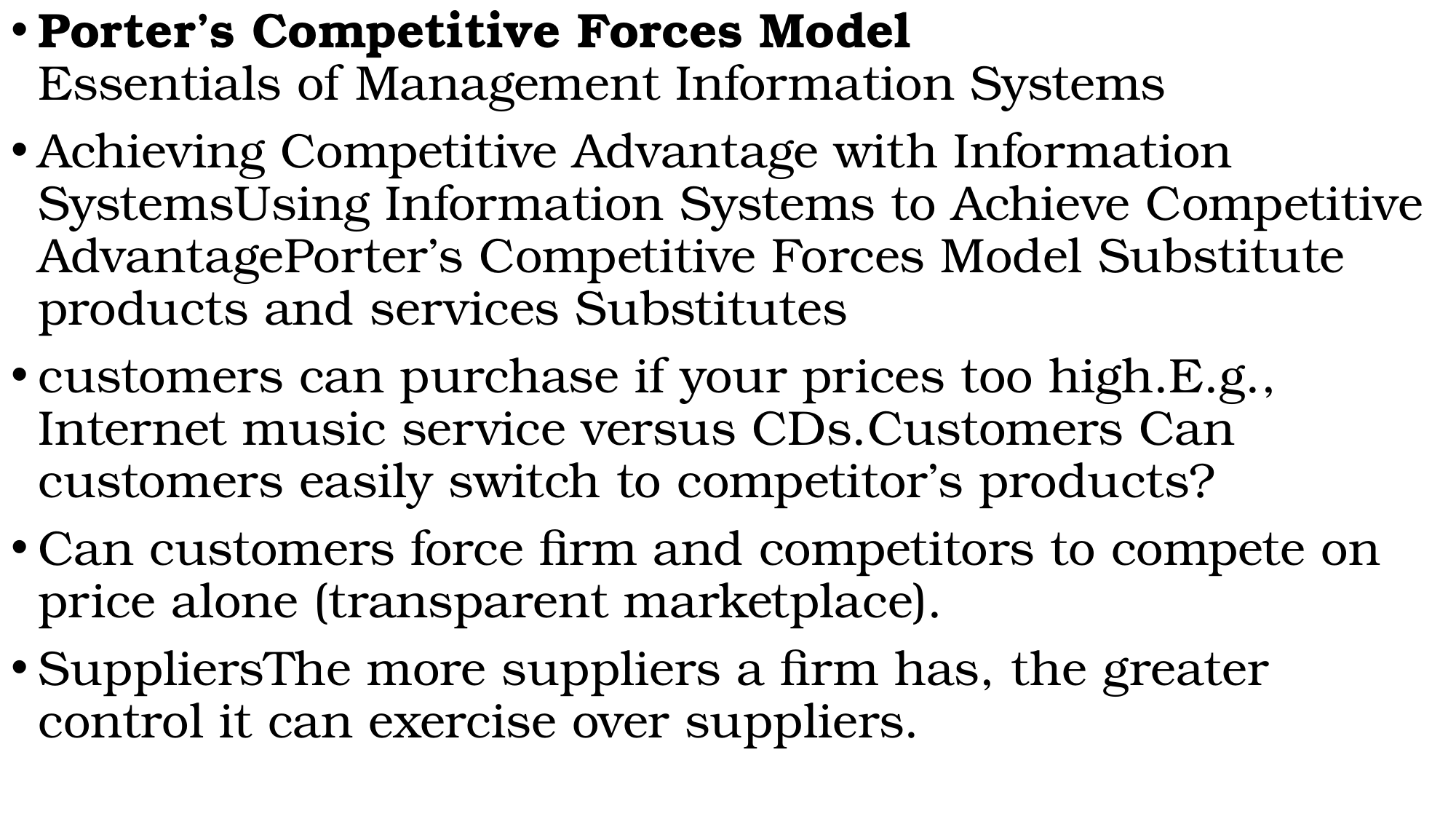

Porter’s Competitive Forces Model
Essentials of Management Information Systems
Achieving Competitive Advantage with Information SystemsUsing Information Systems to Achieve Competitive AdvantagePorter’s Competitive Forces Model Substitute products and services Substitutes
customers can purchase if your prices too high.E.g., Internet music service versus CDs.Customers Can customers easily switch to competitor’s products?
Can customers force firm and competitors to compete on price alone (transparent marketplace).
SuppliersThe more suppliers a firm has, the greater control it can exercise over suppliers.